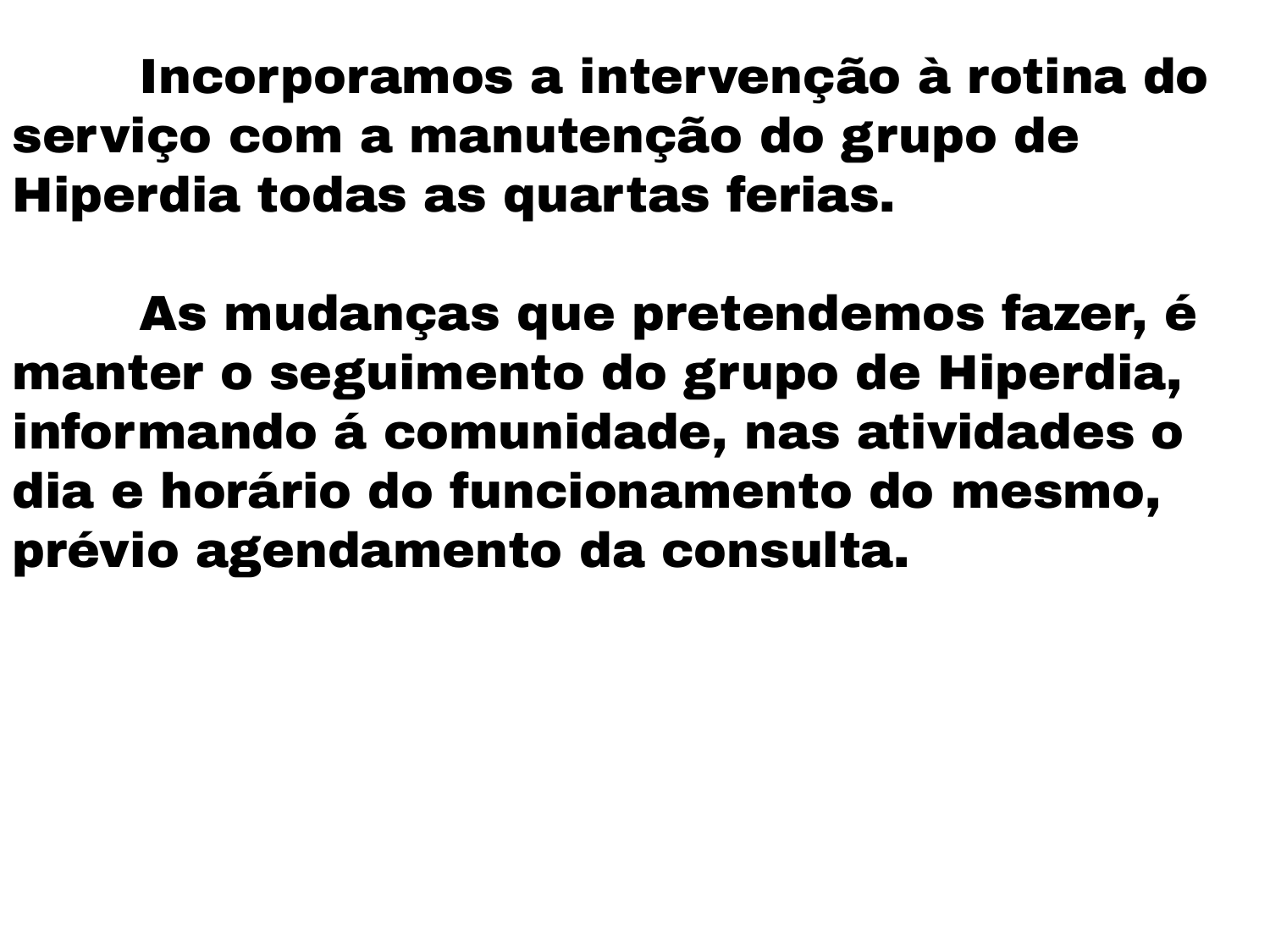

Incorporamos a intervenção à rotina do serviço com a manutenção do grupo de Hiperdia todas as quartas ferias.

	As mudanças que pretendemos fazer, é manter o seguimento do grupo de Hiperdia, informando á comunidade, nas atividades o dia e horário do funcionamento do mesmo, prévio agendamento da consulta.